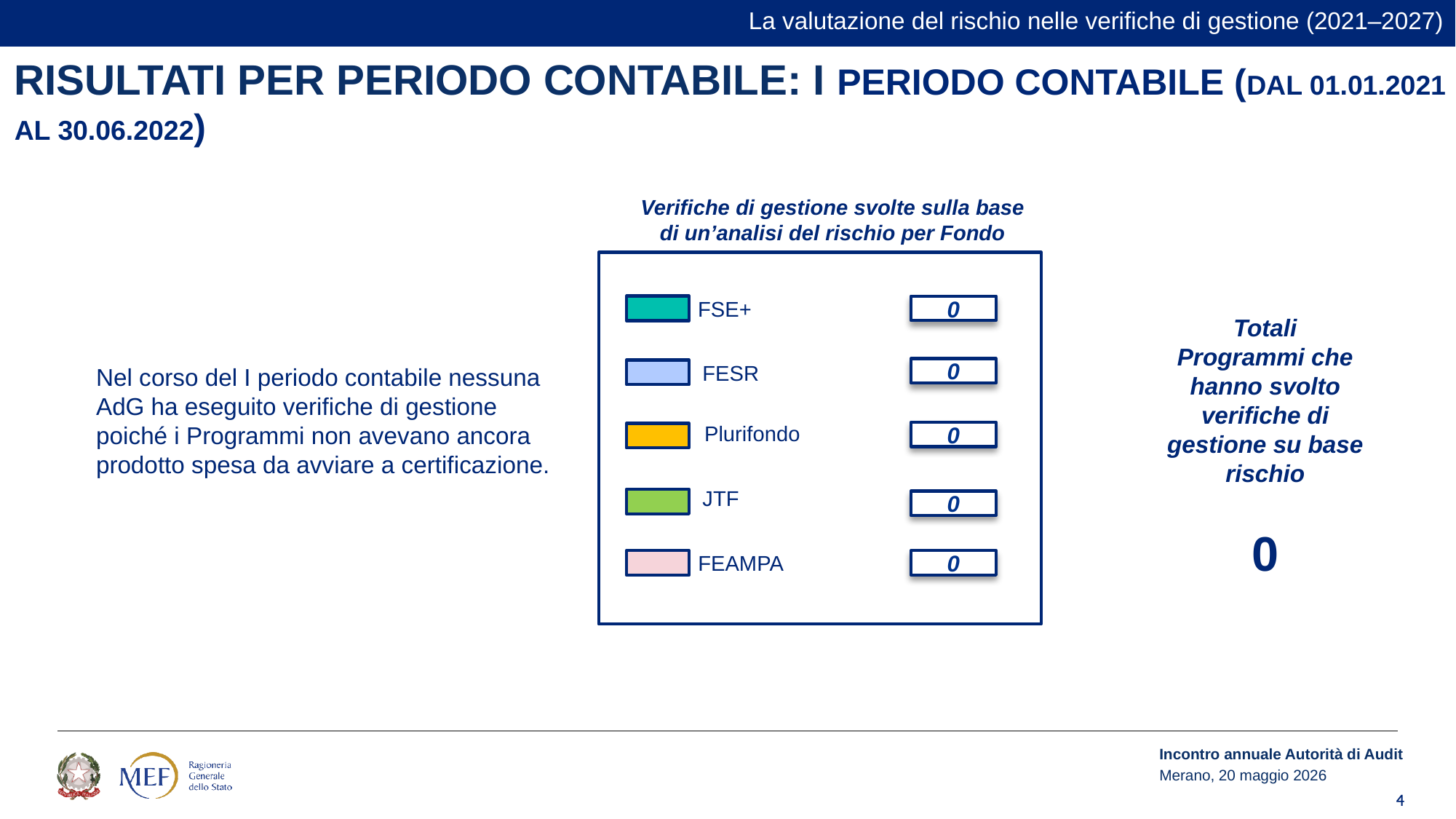

La valutazione del rischio nelle verifiche di gestione (2021–2027)
Risultati per periodo contabile: I Periodo contabile (dal 01.01.2021 al 30.06.2022)

Verifiche di gestione svolte sulla base di un’analisi del rischio per Fondo

FSE+

0
FESR
0

JTF

0
FEAMPA

0
Totali Programmi che hanno svolto verifiche di gestione su base rischio

Nel corso del I periodo contabile nessuna AdG ha eseguito verifiche di gestione poiché i Programmi non avevano ancora prodotto spesa da avviare a certificazione.
Plurifondo
0

0
Incontro annuale Autorità di Audit
Merano, 20 maggio 2026
4